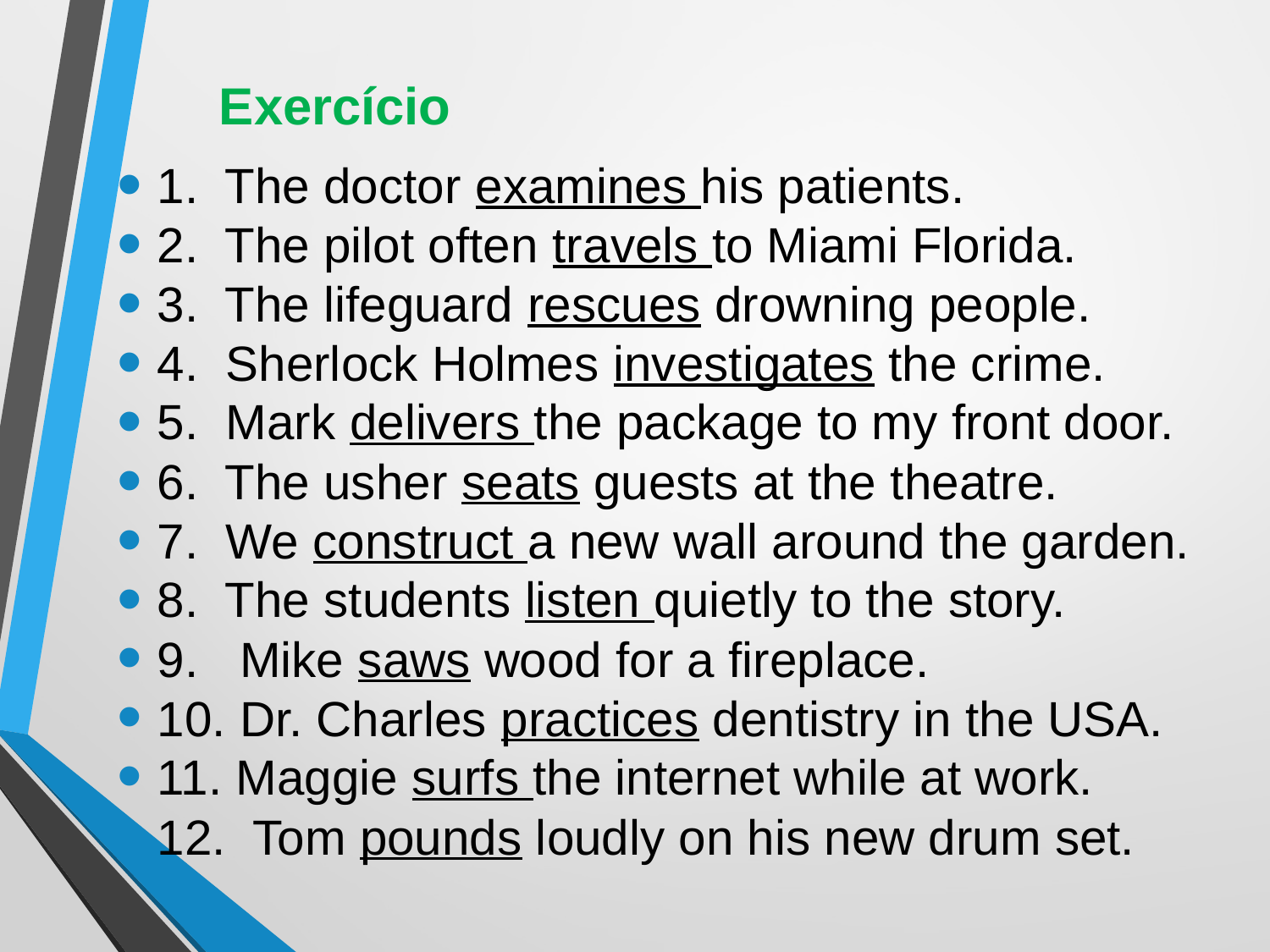

# Exercício
1.  The doctor examines his patients.
2.  The pilot often travels to Miami Florida.
3.  The lifeguard rescues drowning people.
4.  Sherlock Holmes investigates the crime.
5.  Mark delivers the package to my front door.
6.  The usher seats guests at the theatre.
7.  We construct a new wall around the garden.
8.  The students listen quietly to the story.
9.   Mike saws wood for a fireplace.
10. Dr. Charles practices dentistry in the USA.
11. Maggie surfs the internet while at work.
12.  Tom pounds loudly on his new drum set.